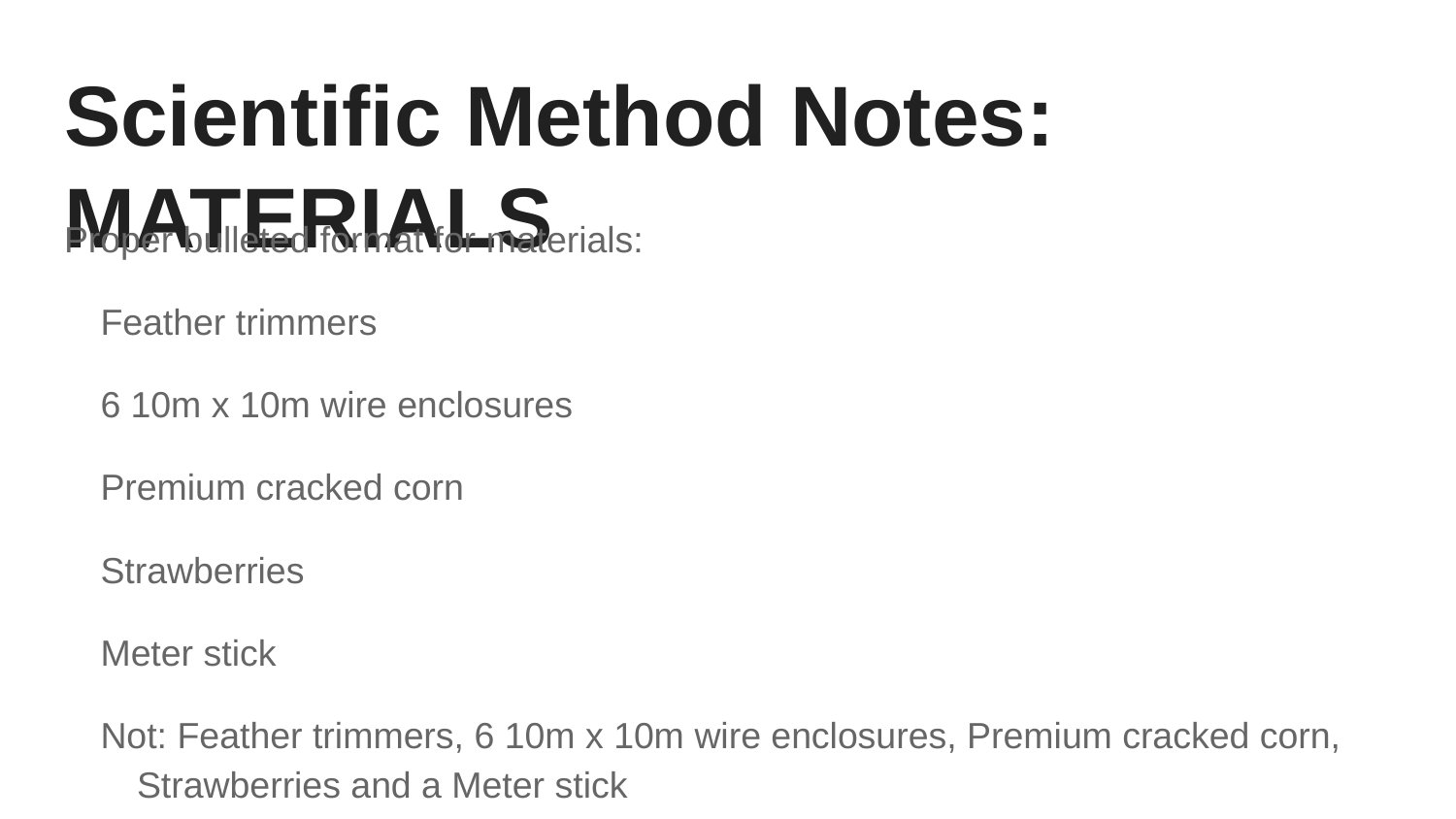

# Scientific Method Notes: MATERIALS
Proper bulleted format for materials:
Feather trimmers
6 10m x 10m wire enclosures
Premium cracked corn
Strawberries
Meter stick
Not: Feather trimmers, 6 10m x 10m wire enclosures, Premium cracked corn, Strawberries and a Meter stick